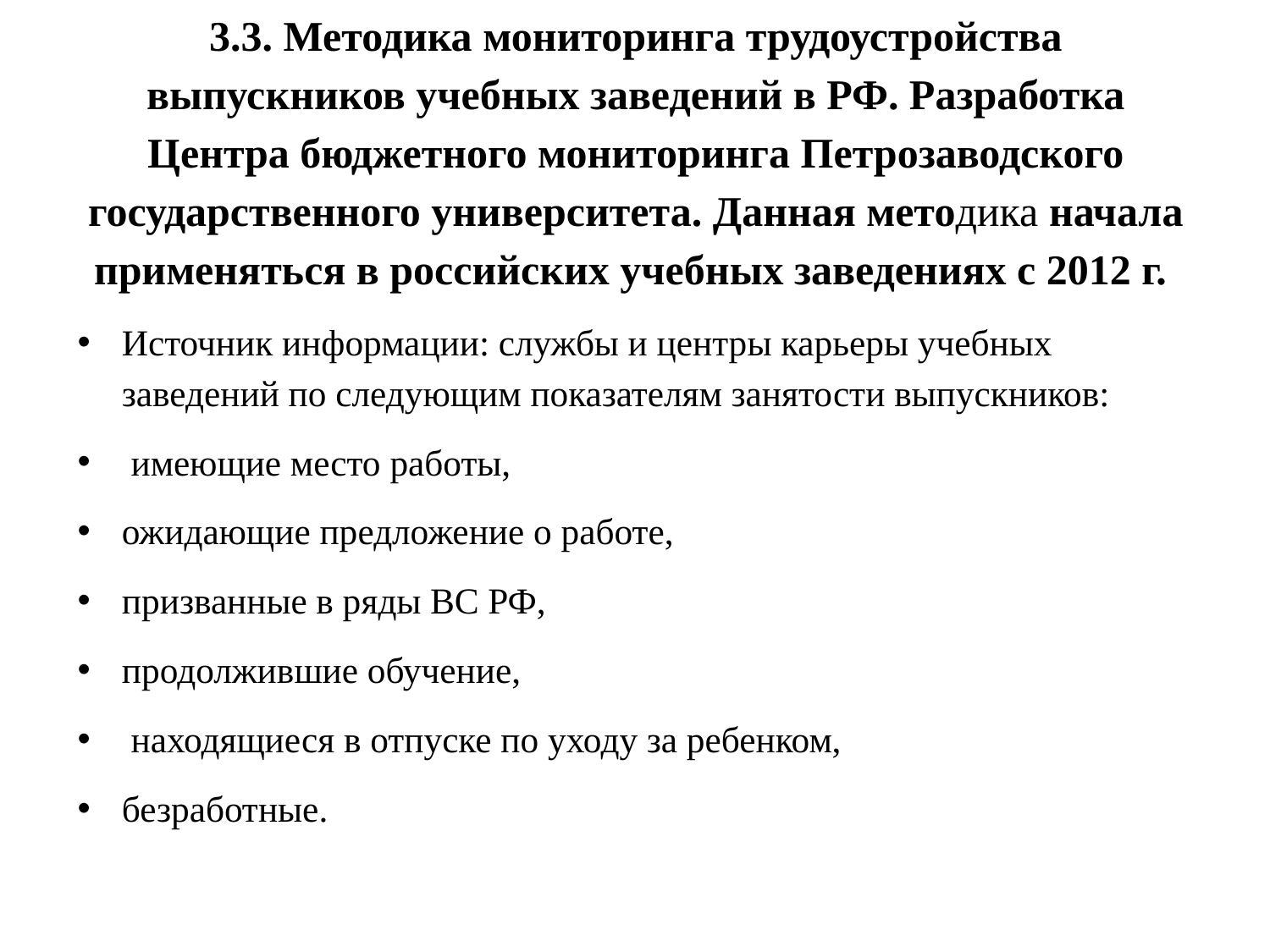

# 3.3. Методика мониторинга трудоустройства выпускников учебных заведений в РФ. Разработка Центра бюджетного мониторинга Петрозаводского государственного университета. Данная методика начала применяться в российских учебных заведениях с 2012 г.
Источник информации: службы и центры карьеры учебных заведений по следующим показателям занятости выпускников:
 имеющие место работы,
ожидающие предложение о работе,
призванные в ряды ВС РФ,
продолжившие обучение,
 находящиеся в отпуске по уходу за ребенком,
безработные.